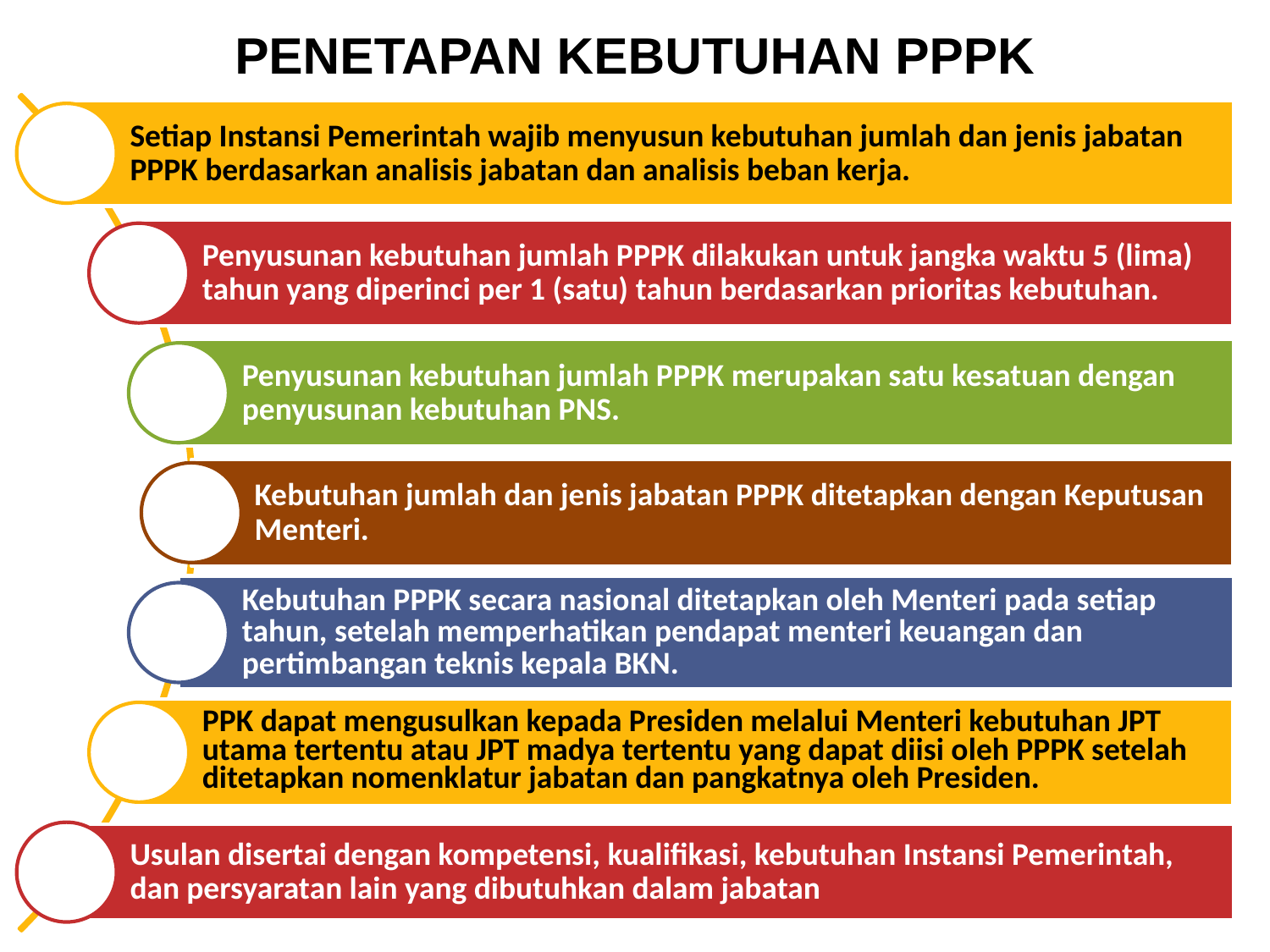

PENETAPAN KEBUTUHAN PPPK
Setiap Instansi Pemerintah wajib menyusun kebutuhan jumlah dan jenis jabatan PPPK berdasarkan analisis jabatan dan analisis beban kerja.
Penyusunan kebutuhan jumlah PPPK dilakukan untuk jangka waktu 5 (lima) tahun yang diperinci per 1 (satu) tahun berdasarkan prioritas kebutuhan.
Penyusunan kebutuhan jumlah PPPK merupakan satu kesatuan dengan penyusunan kebutuhan PNS.
Kebutuhan jumlah dan jenis jabatan PPPK ditetapkan dengan Keputusan Menteri.
Kebutuhan PPPK secara nasional ditetapkan oleh Menteri pada setiap tahun, setelah memperhatikan pendapat menteri keuangan dan pertimbangan teknis kepala BKN.
PPK dapat mengusulkan kepada Presiden melalui Menteri kebutuhan JPT utama tertentu atau JPT madya tertentu yang dapat diisi oleh PPPK setelah ditetapkan nomenklatur jabatan dan pangkatnya oleh Presiden.
Usulan disertai dengan kompetensi, kualifikasi, kebutuhan Instansi Pemerintah, dan persyaratan lain yang dibutuhkan dalam jabatan
12